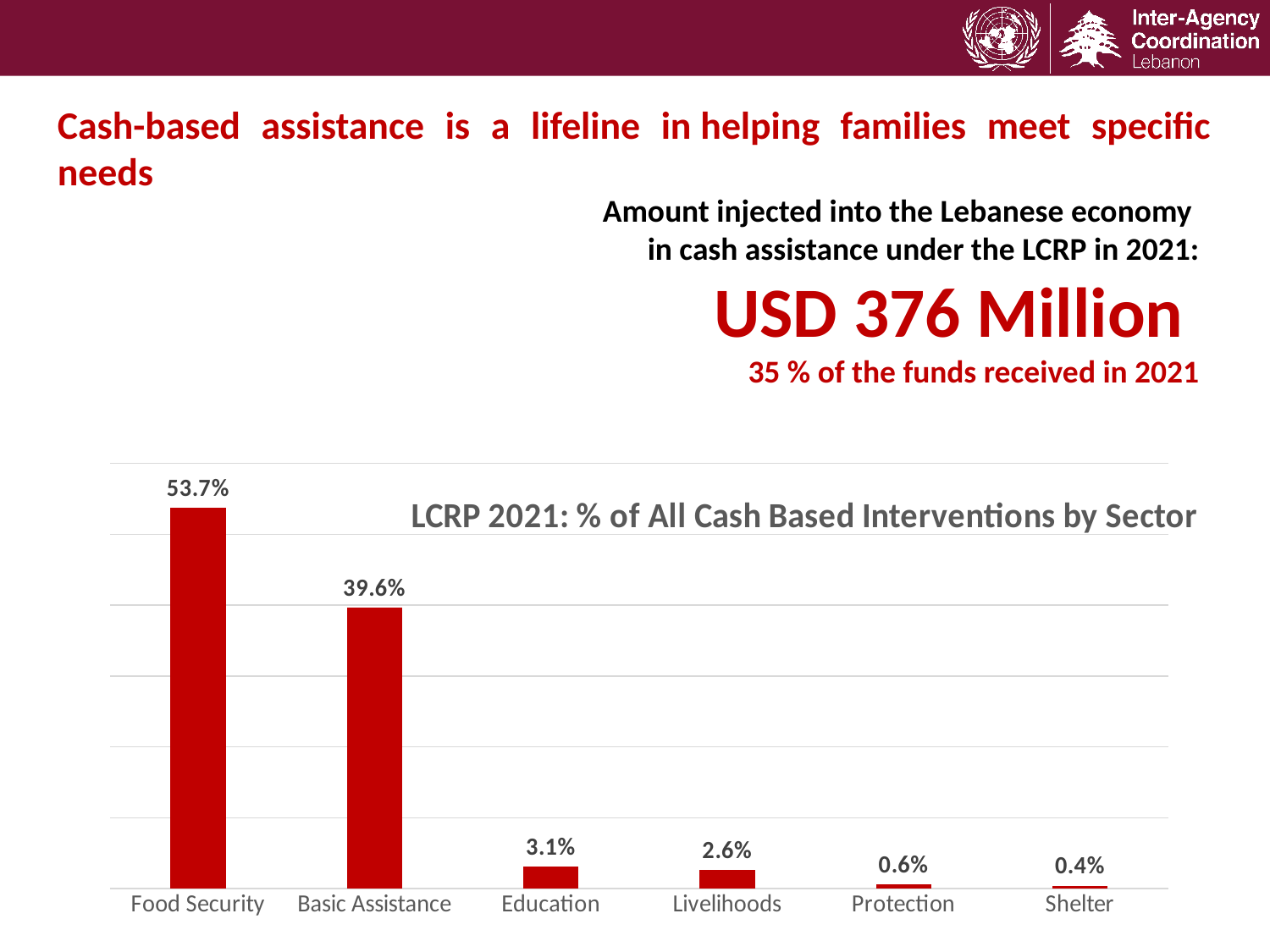

Cash-based assistance is a lifeline in helping families meet specific needs
Amount injected into the Lebanese economy
in cash assistance under the LCRP in 2021:
USD 376 Million
35 % of the funds received in 2021

### Chart: LCRP 2021: % of All Cash Based Interventions by Sector

| Category | % |
|---|---|
| Food Security | 0.5370585720282633 |
| Basic Assistance | 0.3964572568769713 |
| Education | 0.030590063329559714 |
| Livelihoods | 0.026155390287608972 |
| Protection | 0.0055905335769920505 |
| Shelter | 0.00414818390060464 |